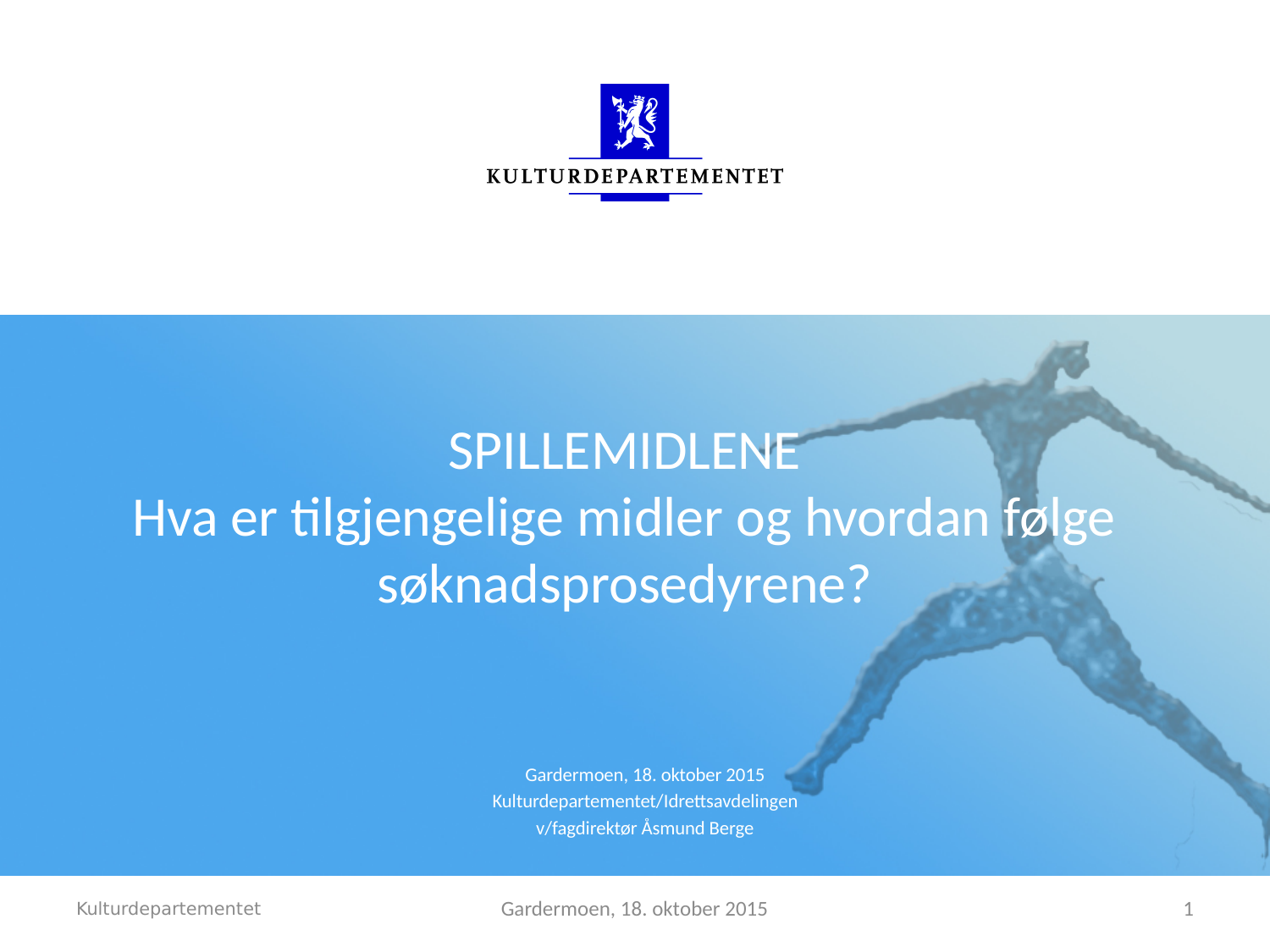

# SPILLEMIDLENE Hva er tilgjengelige midler og hvordan følge søknadsprosedyrene?
Gardermoen, 18. oktober 2015
Kulturdepartementet/Idrettsavdelingen
v/fagdirektør Åsmund Berge

Kulturdepartementet
Gardermoen, 18. oktober 2015
1